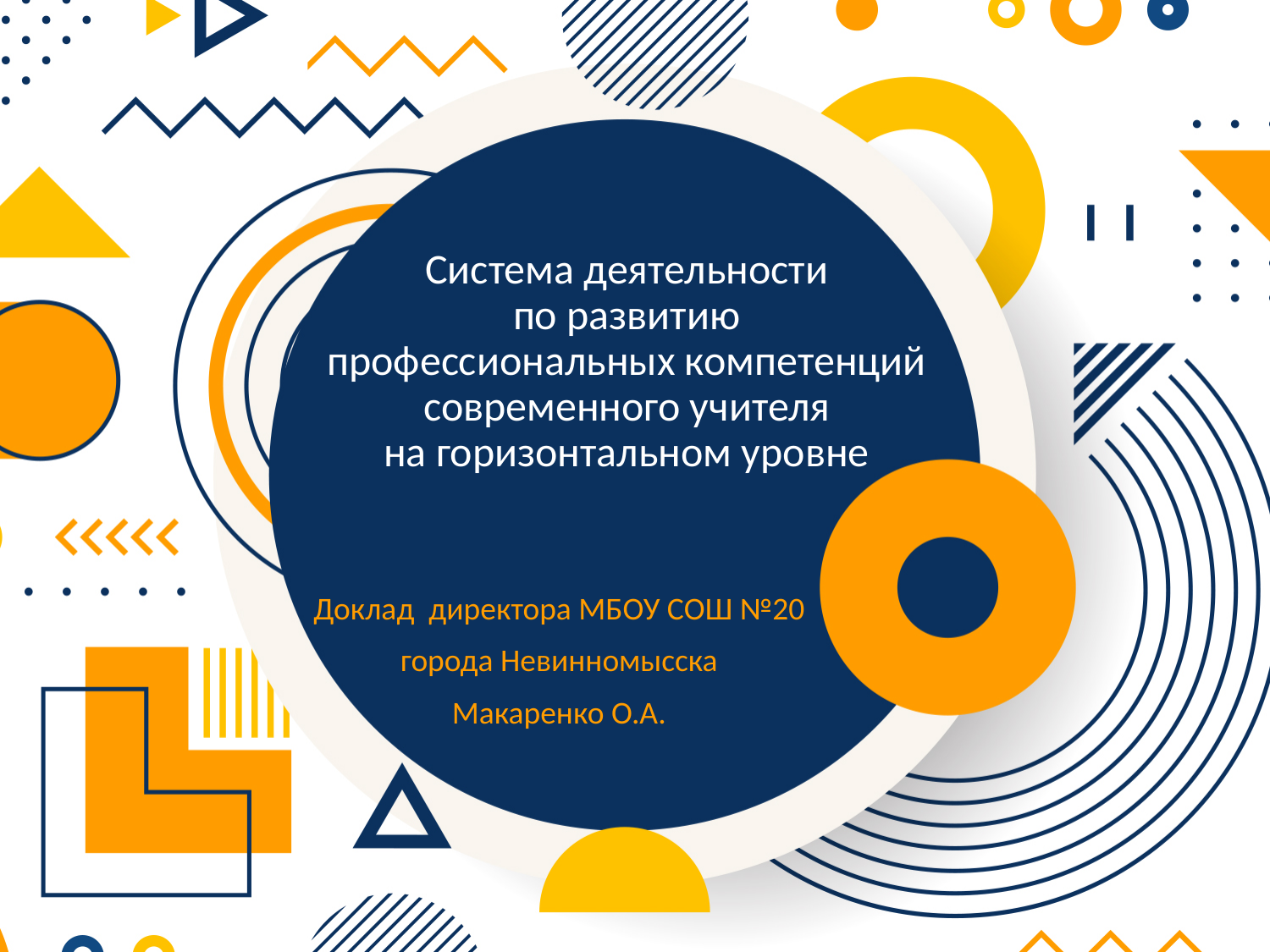

# Система деятельности по развитию профессиональных компетенций современного учителя на горизонтальном уровне
Доклад  директора МБОУ СОШ №20
города Невинномысска
Макаренко О.А.